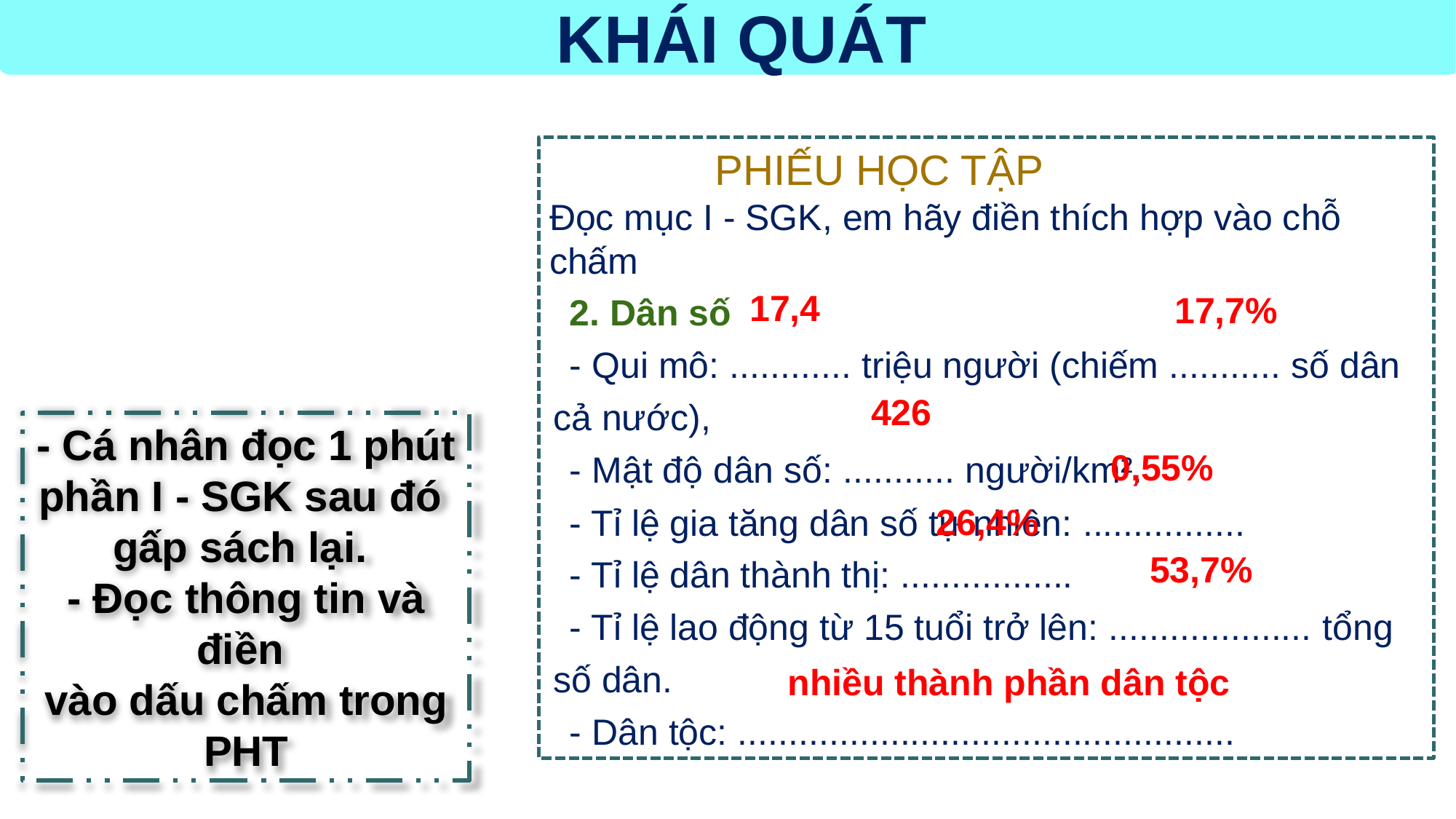

KHÁI QUÁT

              PHIẾU HỌC TẬP
Đọc mục I - SGK, em hãy điền thích hợp vào chỗ chấm
2. Dân số
- Qui mô: ............ triệu người (chiếm ........... số dân cả nước),
- Mật độ dân số: ........... người/km².
- Tỉ lệ gia tăng dân số tự nhiên: ................
- Tỉ lệ dân thành thị: .................
- Tỉ lệ lao động từ 15 tuổi trở lên: .................... tổng số dân.
- Dân tộc: .................................................
17,4
17,7%
426
- Cá nhân đọc 1 phút
phần I - SGK sau đó
gấp sách lại.
- Đọc thông tin và điền
vào dấu chấm trong PHT
0,55%
26,4%
53,7%
nhiều thành phần dân tộc